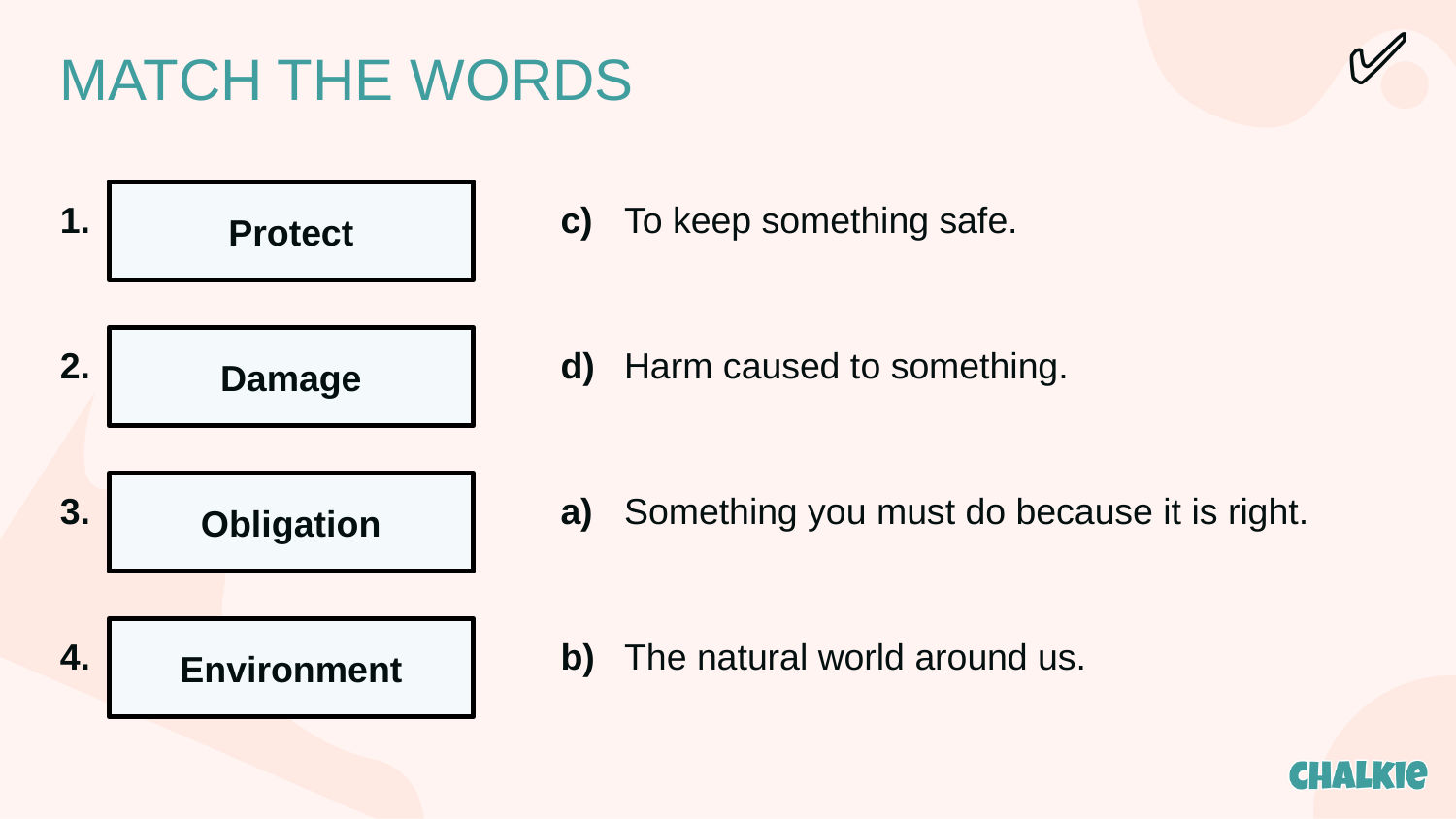

MATCH THE WORDS
✅​
1.
Protect
c)
To keep something safe.
2.
Damage
d)
Harm caused to something.
3.
Obligation
a)
Something you must do because it is right.
4.
Environment
b)
The natural world around us.